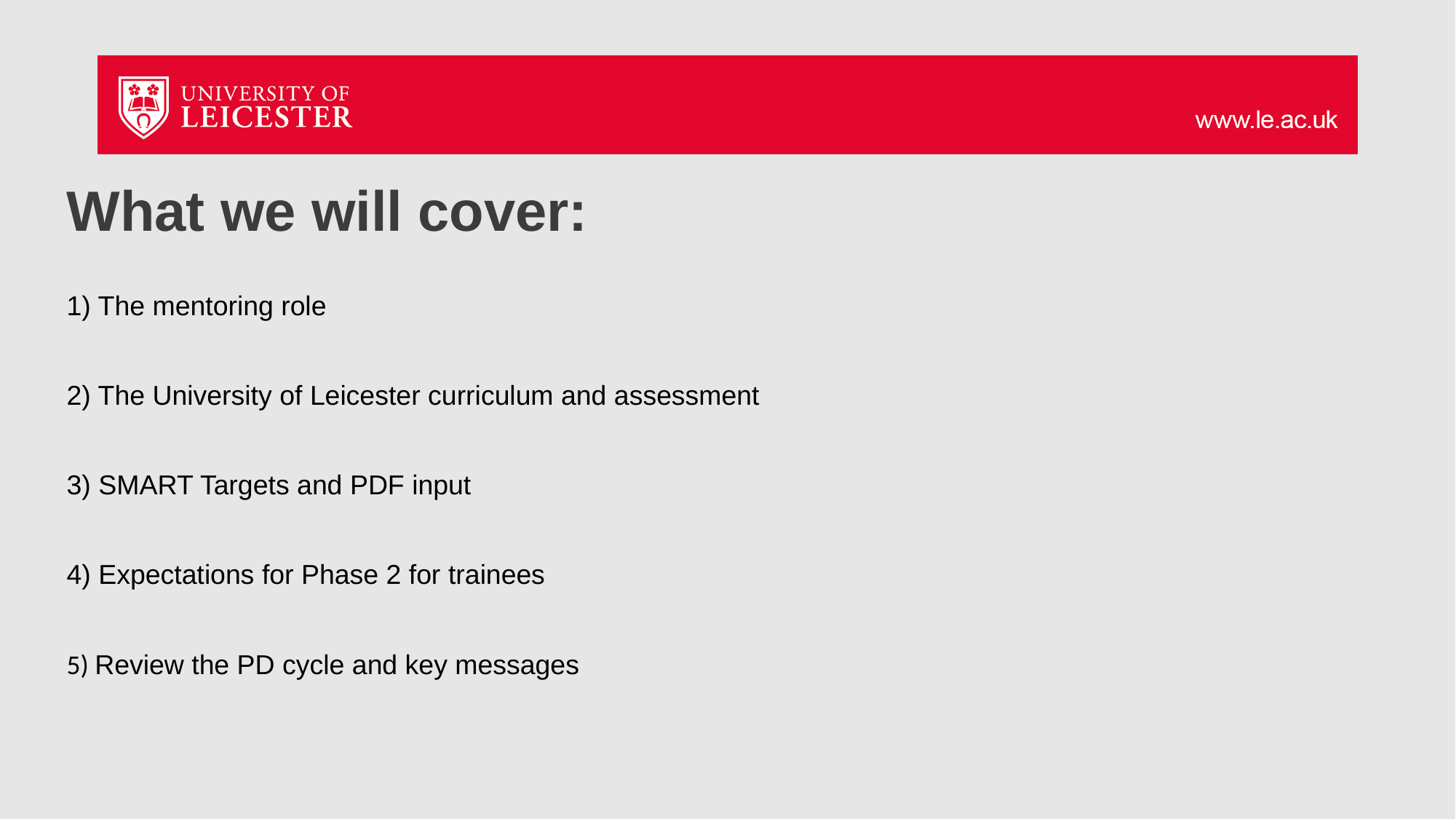

# What we will cover:
1) The mentoring role

2) The University of Leicester curriculum and assessment

3) SMART Targets and PDF input

4) Expectations for Phase 2 for trainees

5) Review the PD cycle and key messages